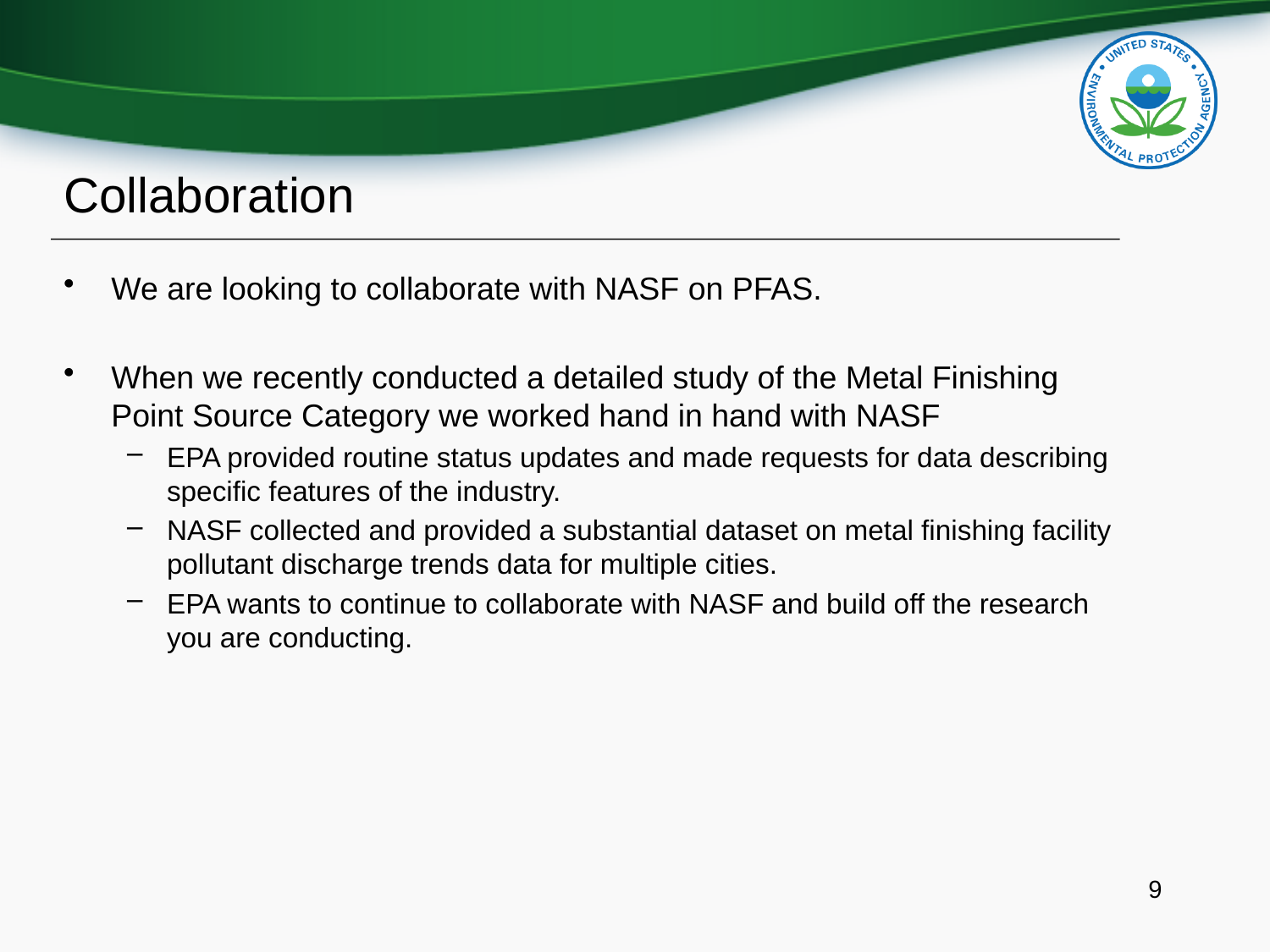

# Collaboration

We are looking to collaborate with NASF on PFAS.

When we recently conducted a detailed study of the Metal Finishing Point Source Category we worked hand in hand with NASF
EPA provided routine status updates and made requests for data describing specific features of the industry.
NASF collected and provided a substantial dataset on metal finishing facility pollutant discharge trends data for multiple cities.
EPA wants to continue to collaborate with NASF and build off the research you are conducting.

9